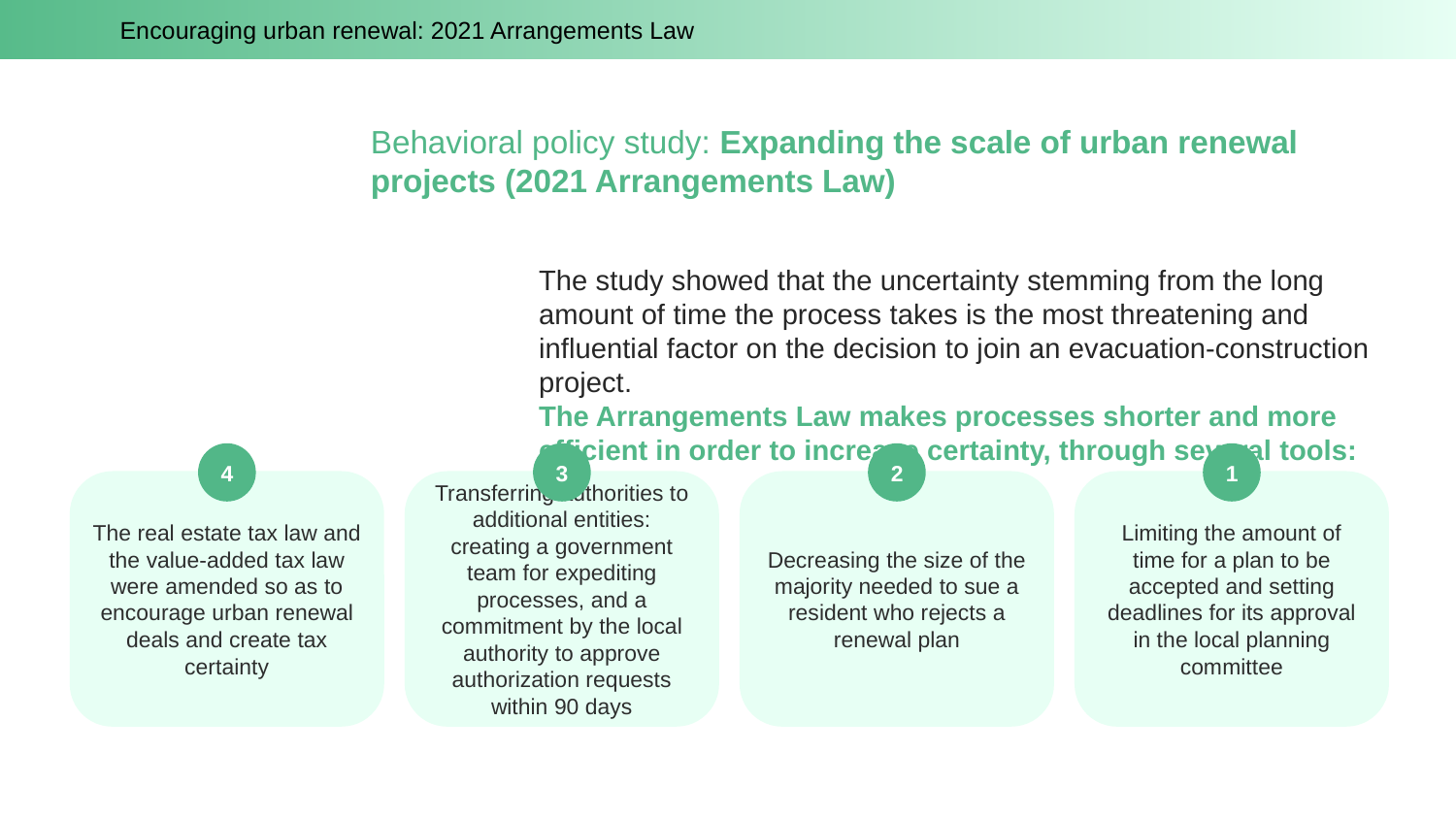

Encouraging urban renewal: 2021 Arrangements Law
Behavioral policy study: Expanding the scale of urban renewal projects (2021 Arrangements Law)
The study showed that the uncertainty stemming from the long amount of time the process takes is the most threatening and influential factor on the decision to join an evacuation-construction project.
The Arrangements Law makes processes shorter and more efficient in order to increase certainty, through several tools:
4
The real estate tax law and the value-added tax law were amended so as to encourage urban renewal deals and create tax certainty
3
Transferring authorities to additional entities: creating a government team for expediting processes, and a commitment by the local authority to approve authorization requests within 90 days
2
Decreasing the size of the majority needed to sue a resident who rejects a renewal plan
1
Limiting the amount of time for a plan to be accepted and setting deadlines for its approval in the local planning committee